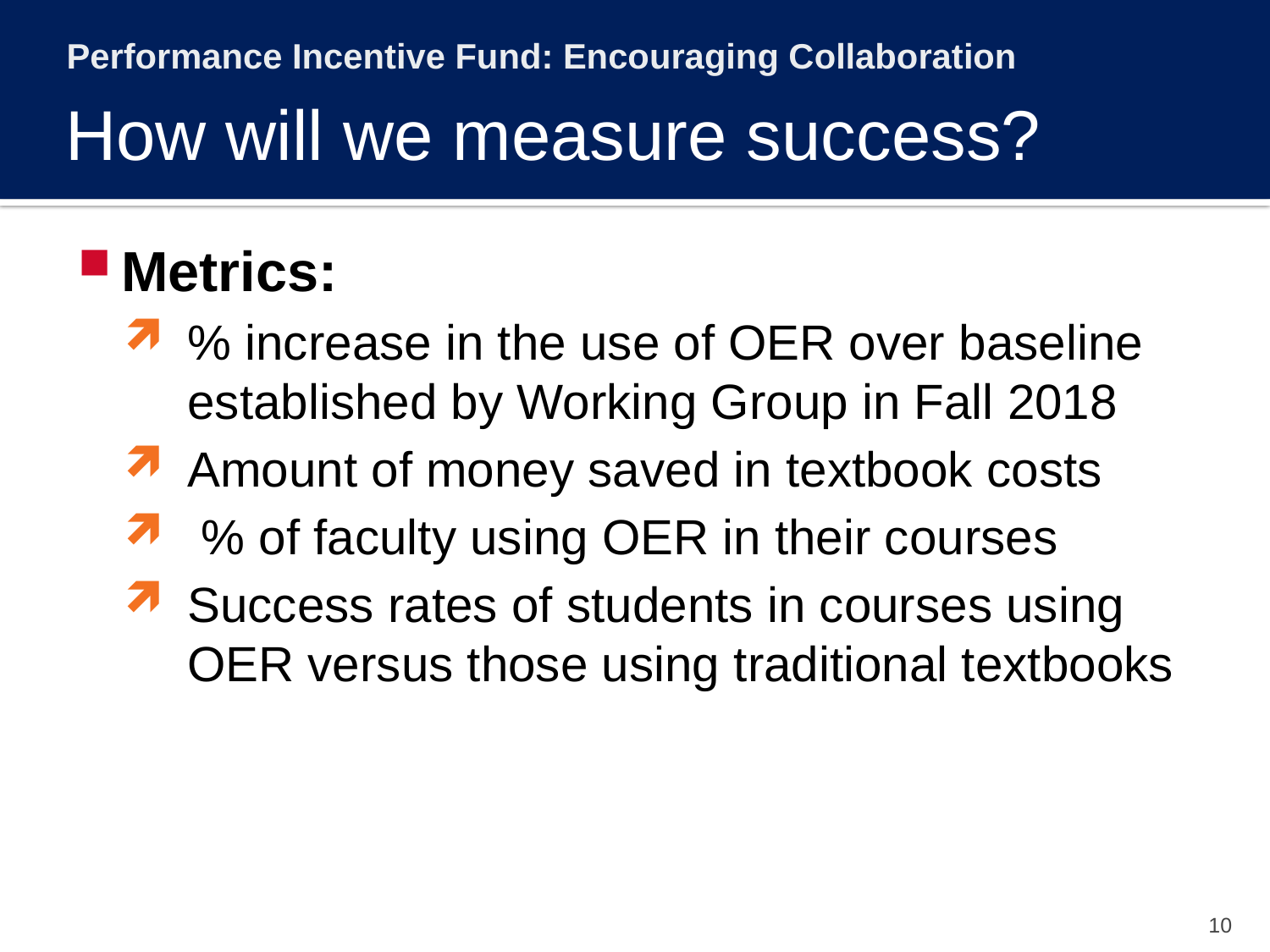

Performance Incentive Fund: Encouraging Collaboration
# How will we measure success?
Metrics:
% increase in the use of OER over baseline established by Working Group in Fall 2018
Amount of money saved in textbook costs
 % of faculty using OER in their courses
Success rates of students in courses using OER versus those using traditional textbooks